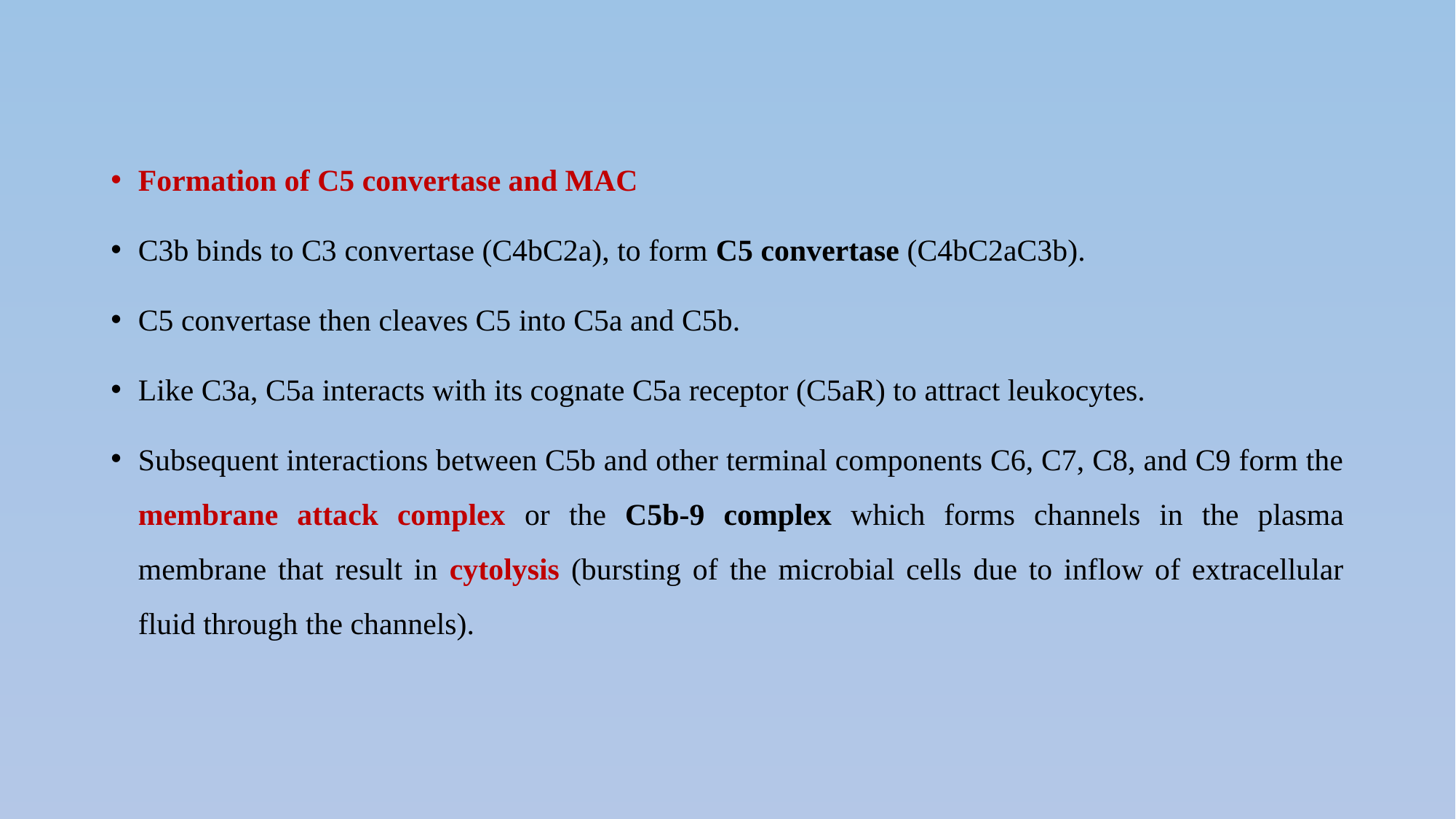

Formation of C5 convertase and MAC
C3b binds to C3 convertase (C4bC2a), to form C5 convertase (C4bC2aC3b).
C5 convertase then cleaves C5 into C5a and C5b.
Like C3a, C5a interacts with its cognate C5a receptor (C5aR) to attract leukocytes.
Subsequent interactions between C5b and other terminal components C6, C7, C8, and C9 form the membrane attack complex or the C5b-9 complex which forms channels in the plasma membrane that result in cytolysis (bursting of the microbial cells due to inflow of extracellular fluid through the channels).